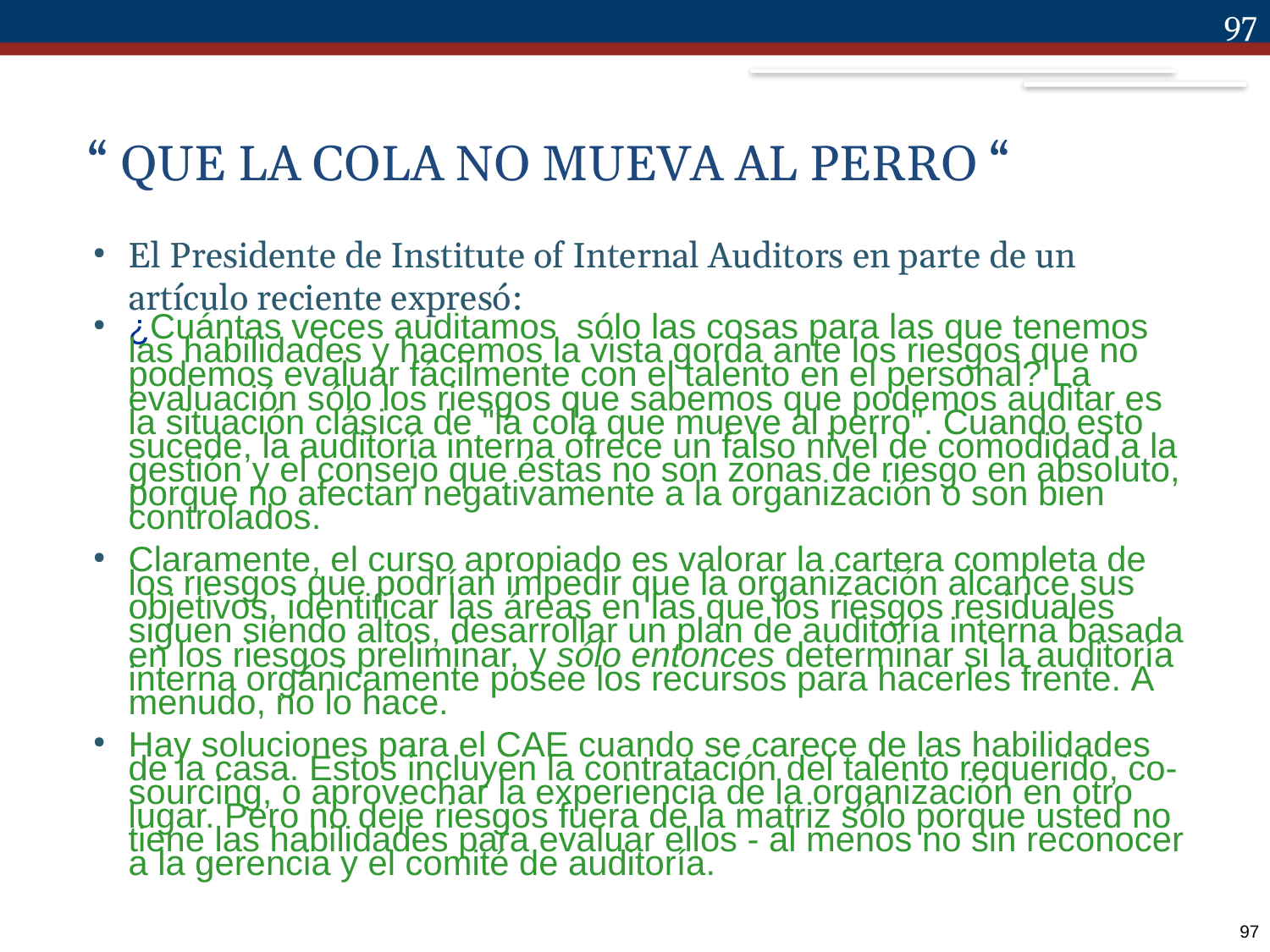

97
# “ QUE LA COLA NO MUEVA AL PERRO “
El Presidente de Institute of Internal Auditors en parte de un artículo reciente expresó:
¿Cuántas veces auditamos  sólo las cosas para las que tenemos las habilidades y hacemos la vista gorda ante los riesgos que no podemos evaluar fácilmente con el talento en el personal? La evaluación sólo los riesgos que sabemos que podemos auditar es la situación clásica de "la cola que mueve al perro". Cuando esto sucede, la auditoría interna ofrece un falso nivel de comodidad a la gestión y el consejo que éstas no son zonas de riesgo en absoluto, porque no afectan negativamente a la organización o son bien controlados.
Claramente, el curso apropiado es valorar la cartera completa de los riesgos que podrían impedir que la organización alcance sus objetivos, identificar las áreas en las que los riesgos residuales siguen siendo altos, desarrollar un plan de auditoría interna basada en los riesgos preliminar, y sólo entonces determinar si la auditoría interna orgánicamente posee los recursos para hacerles frente. A menudo, no lo hace.
Hay soluciones para el CAE cuando se carece de las habilidades de la casa. Estos incluyen la contratación del talento requerido, co-sourcing, o aprovechar la experiencia de la organización en otro lugar. Pero no deje riesgos fuera de la matriz sólo porque usted no tiene las habilidades para evaluar ellos - al menos no sin reconocer a la gerencia y el comité de auditoría.